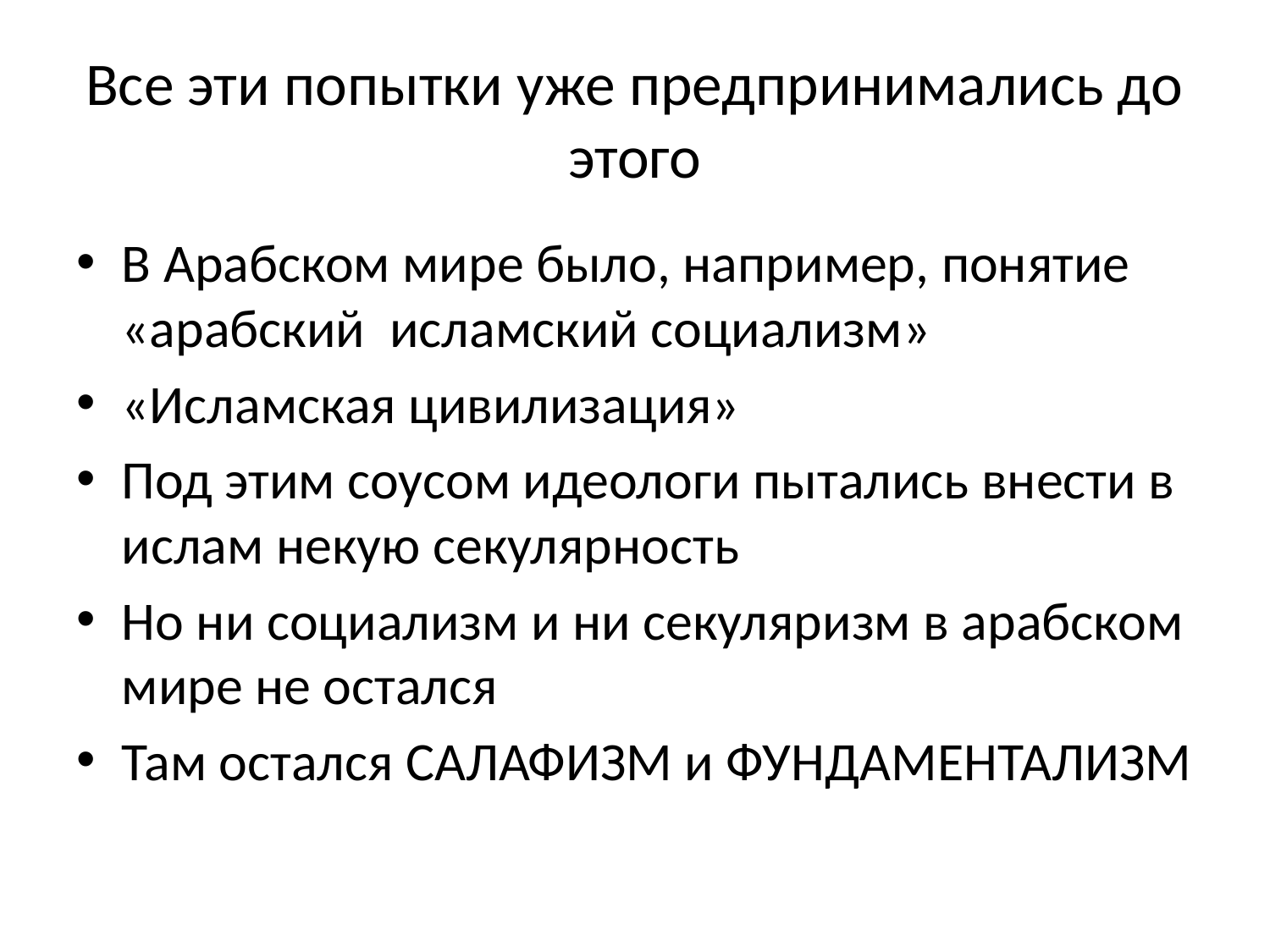

# Все эти попытки уже предпринимались до этого
В Арабском мире было, например, понятие «арабский  исламский социализм»
«Исламская цивилизация»
Под этим соусом идеологи пытались внести в ислам некую секулярность
Но ни социализм и ни секуляризм в арабском мире не остался
Там остался САЛАФИЗМ и ФУНДАМЕНТАЛИЗМ